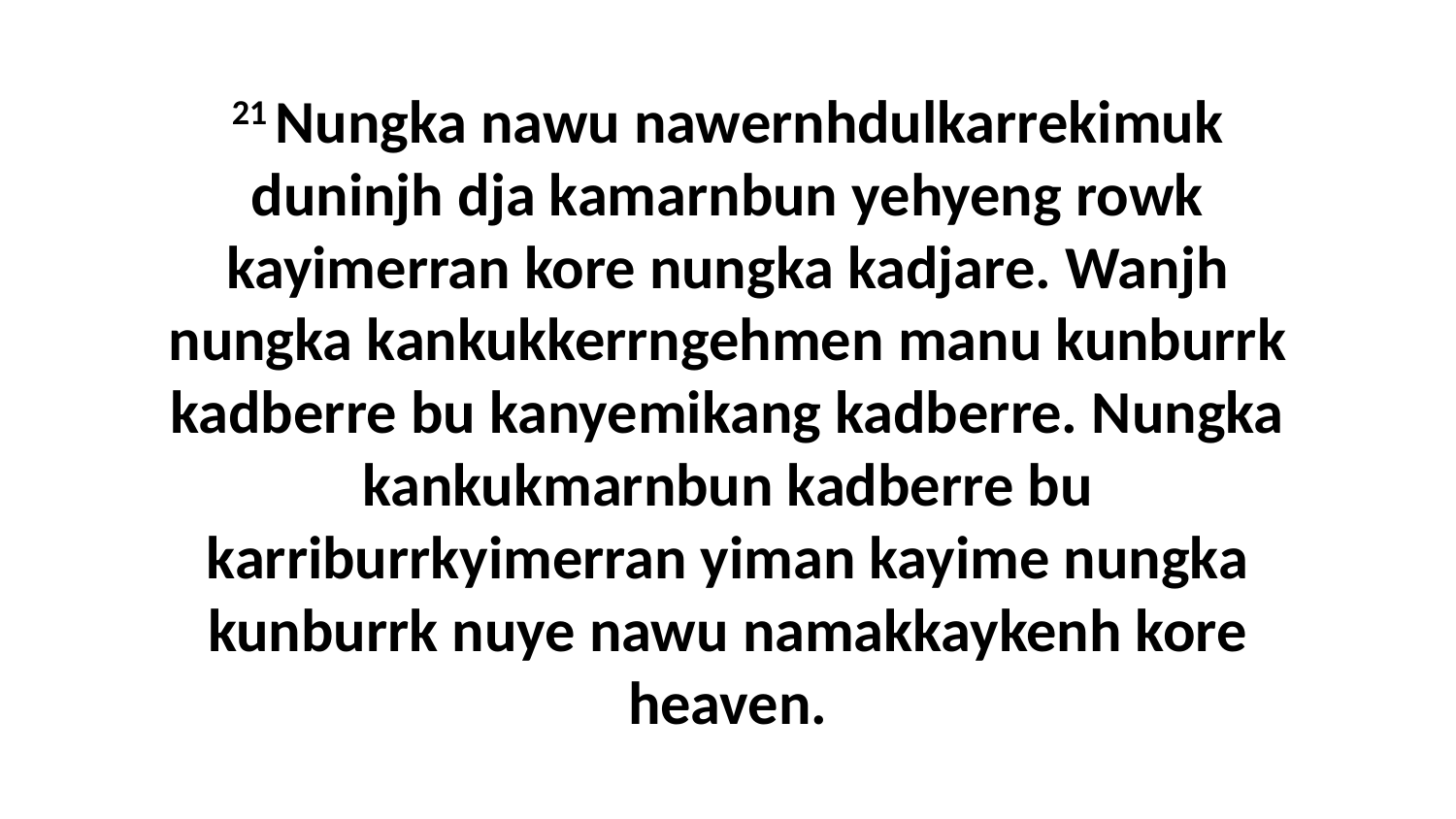

21 Nungka nawu nawernhdulkarrekimuk duninjh dja kamarnbun yehyeng rowk kayimerran kore nungka kadjare. Wanjh nungka kankukkerrngehmen manu kunburrk kadberre bu kanyemikang kadberre. Nungka kankukmarnbun kadberre bu karriburrkyimerran yiman kayime nungka kunburrk nuye nawu namakkaykenh kore heaven.